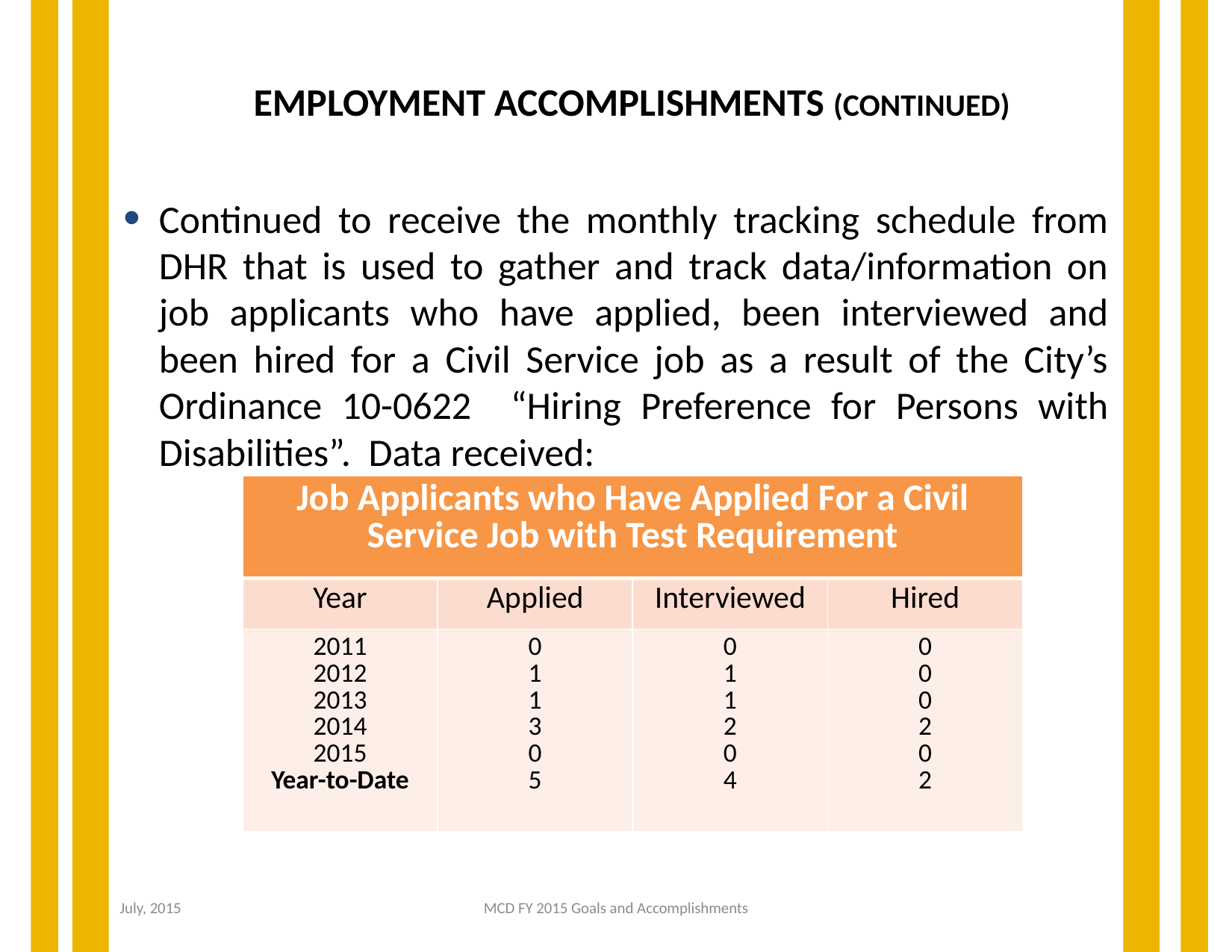

# EMPLOYMENT ACCOMPLISHMENTS (CONTINUED)
 16
Continued to receive the monthly tracking schedule from DHR that is used to gather and track data/information on job applicants who have applied, been interviewed and been hired for a Civil Service job as a result of the City’s Ordinance 10-0622  “Hiring Preference for Persons with Disabilities”.  Data received:

| Job Applicants who Have Applied For a Civil Service Job with Test Requirement |  |  |  |
| --- | --- | --- | --- |
| Year | Applied | Interviewed | Hired |
| 2011 2012 2013 2014 2015 Year-to-Date | 0 1 1 3 0 5 | 0 1 1 2 0 4 | 0 0 0 2 0 2 |
July, 2015
MCD FY 2015 Goals and Accomplishments